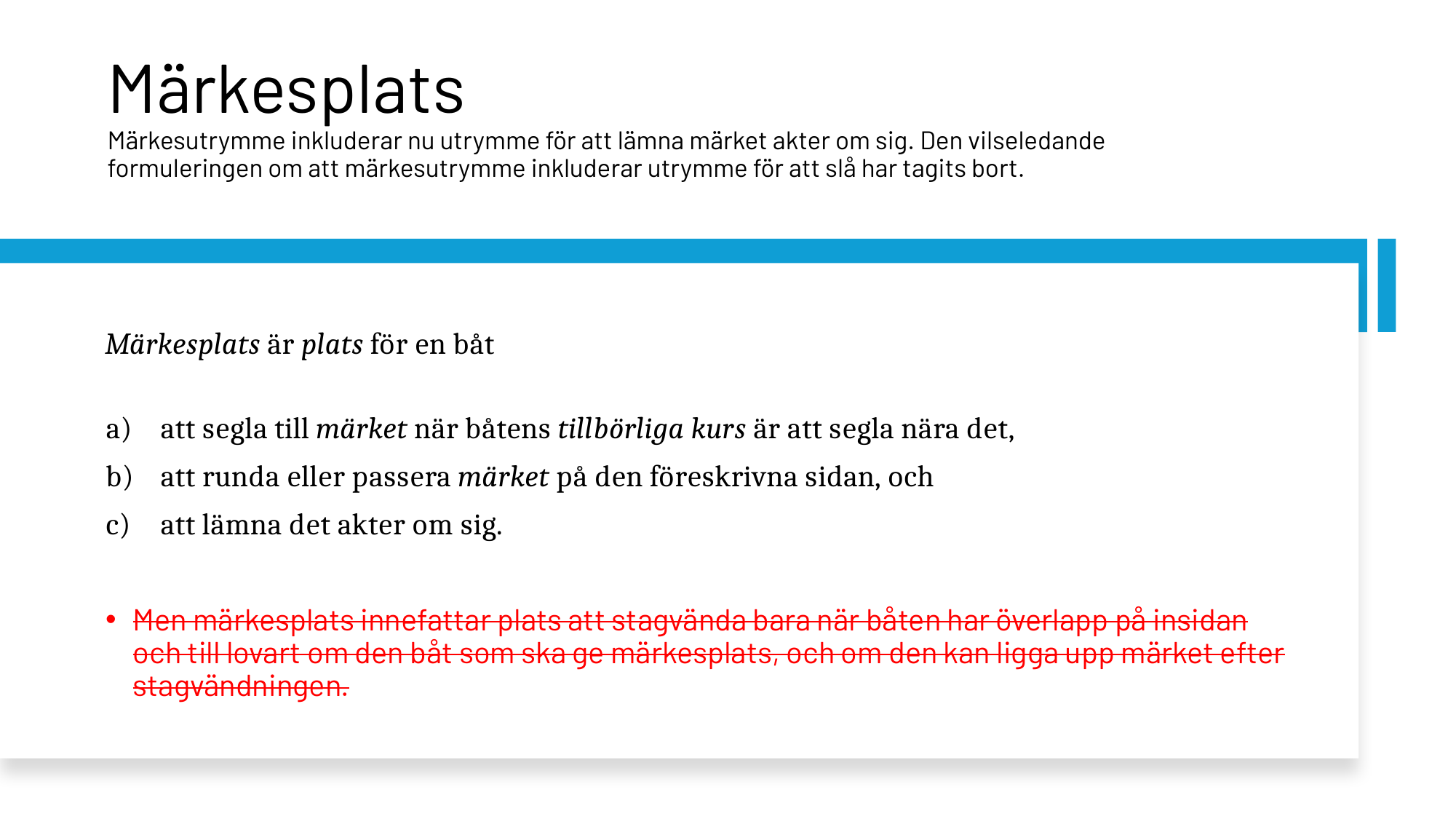

# Märkesplats Märkesutrymme inkluderar nu utrymme för att lämna märket akter om sig. Den vilseledande formuleringen om att märkesutrymme inkluderar utrymme för att slå har tagits bort.

Märkesplats är plats för en båt
att segla till märket när båtens tillbörliga kurs är att segla nära det,
att runda eller passera märket på den föreskrivna sidan, och
att lämna det akter om sig.

Men märkesplats innefattar plats att stagvända bara när båten har överlapp på insidan och till lovart om den båt som ska ge märkesplats, och om den kan ligga upp märket efter stagvändningen.